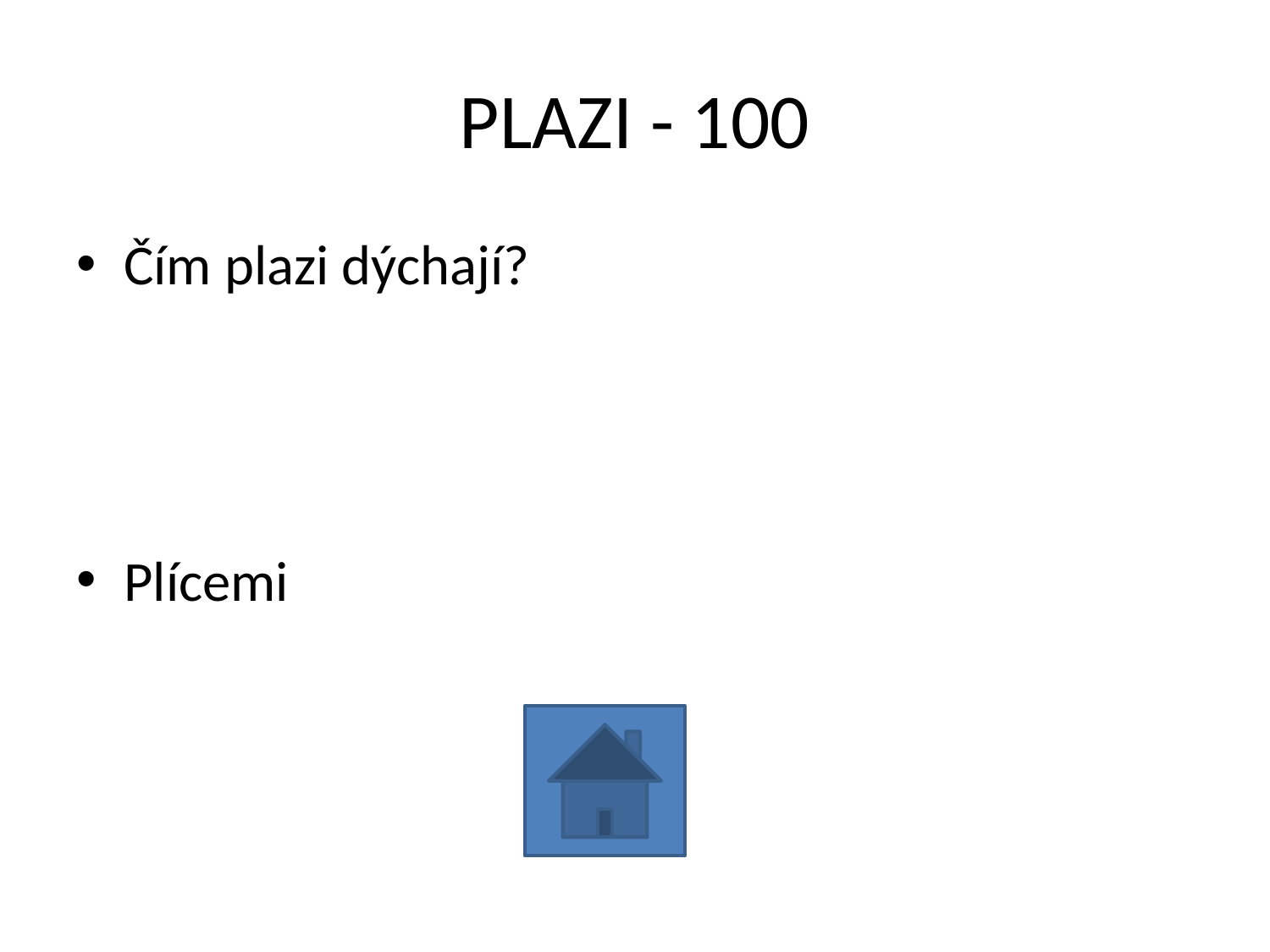

# PLAZI - 100
Čím plazi dýchají?

Plícemi